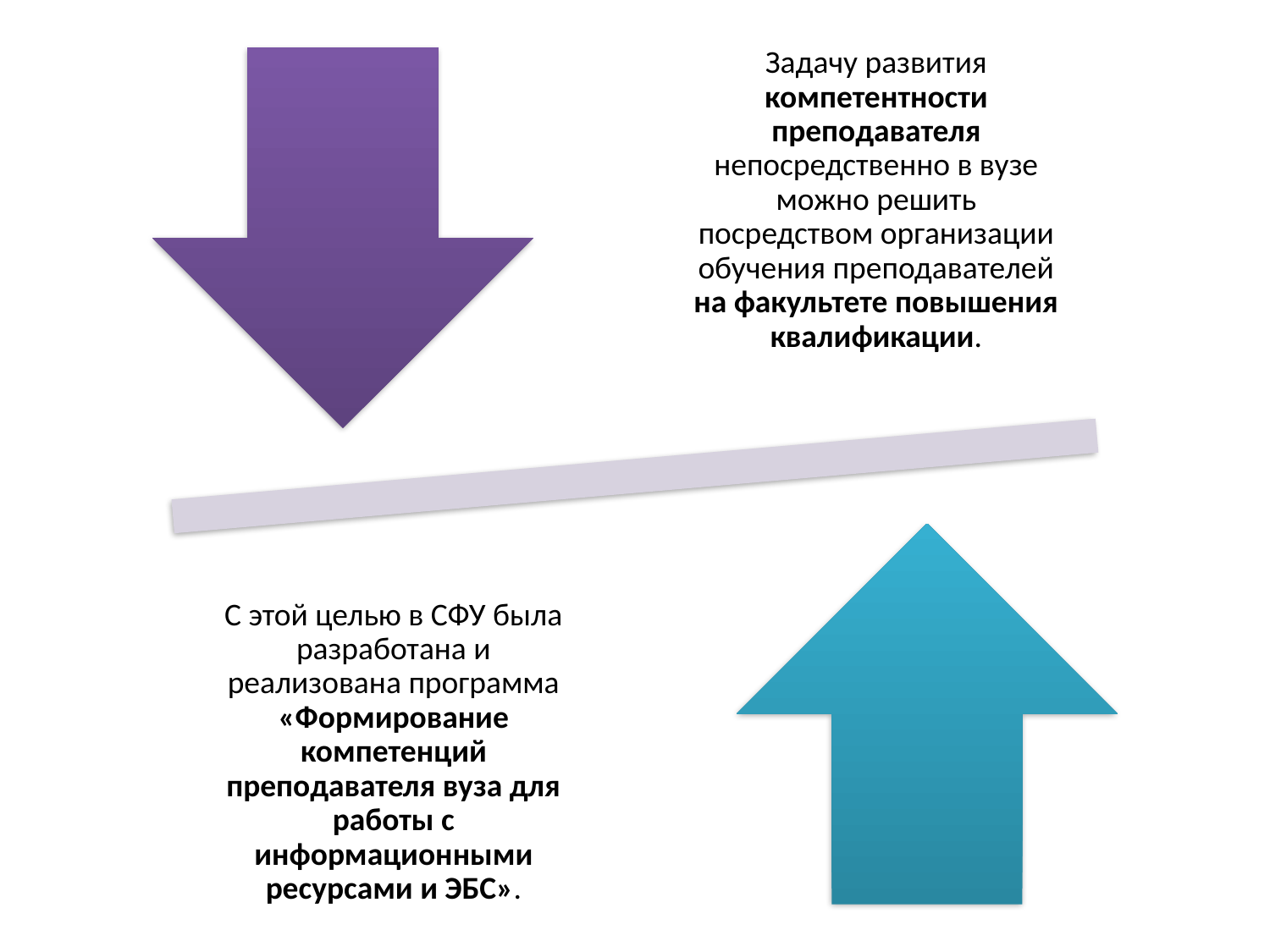

Задачу развития компетентности преподавателя непосредственно в вузе можно решить посредством организации обучения преподавателей на факультете повышения квалификации.
С этой целью в СФУ была разработана и реализована программа «Формирование компетенций преподавателя вуза для работы с информационными ресурсами и ЭБС».